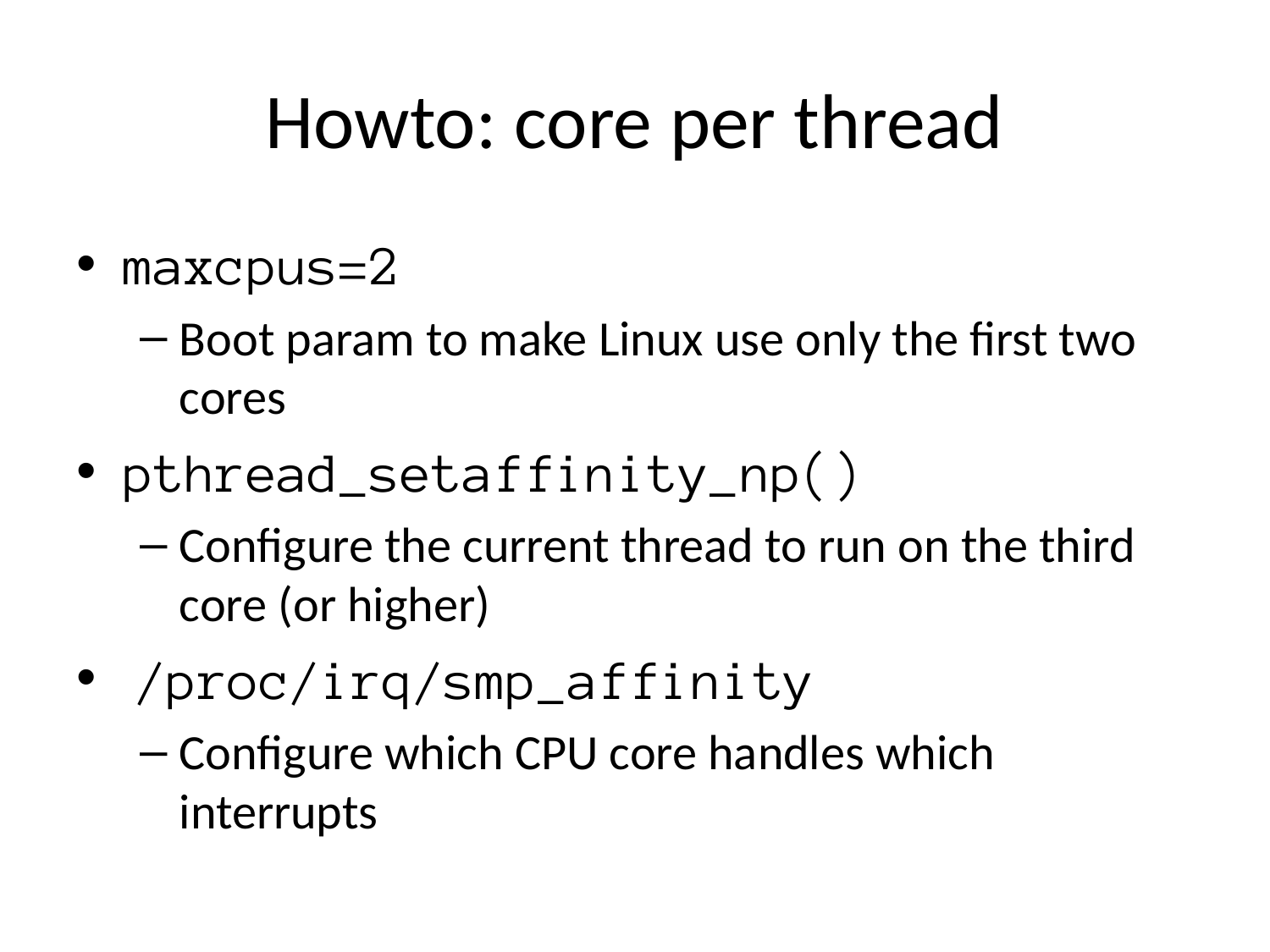

# Howto: core per thread
maxcpus=2
Boot param to make Linux use only the first two cores
pthread_setaffinity_np()
Configure the current thread to run on the third core (or higher)
 /proc/irq/smp_affinity
Configure which CPU core handles which interrupts